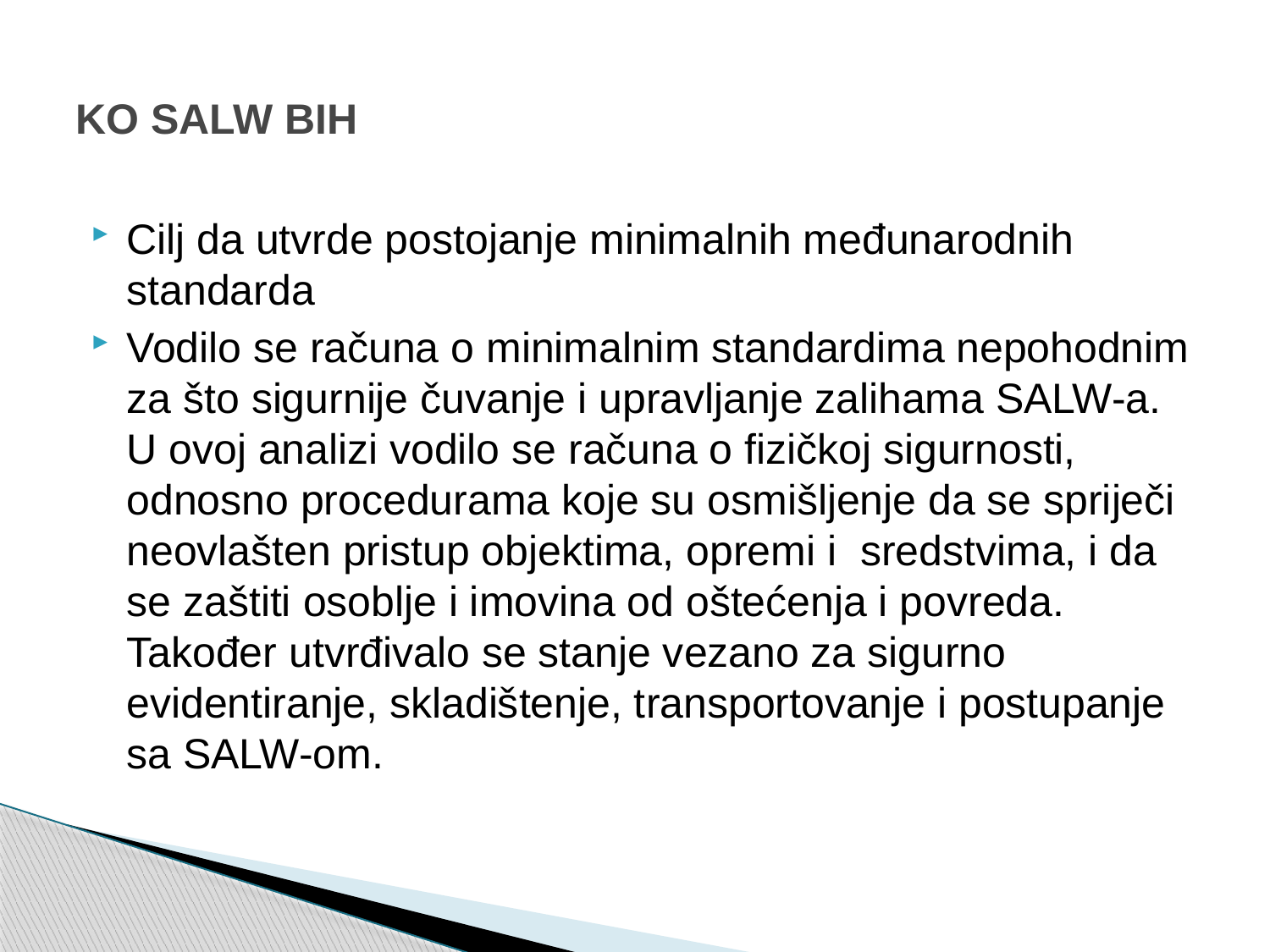

# KO SALW BIH
Cilj da utvrde postojanje minimalnih međunarodnih standarda
Vodilo se računa o minimalnim standardima nepohodnim za što sigurnije čuvanje i upravljanje zalihama SALW-a. U ovoj analizi vodilo se računa o fizičkoj sigurnosti, odnosno procedurama koje su osmišljenje da se spriječi neovlašten pristup objektima, opremi i  sredstvima, i da se zaštiti osoblje i imovina od oštećenja i povreda. Također utvrđivalo se stanje vezano za sigurno evidentiranje, skladištenje, transportovanje i postupanje sa SALW-om.